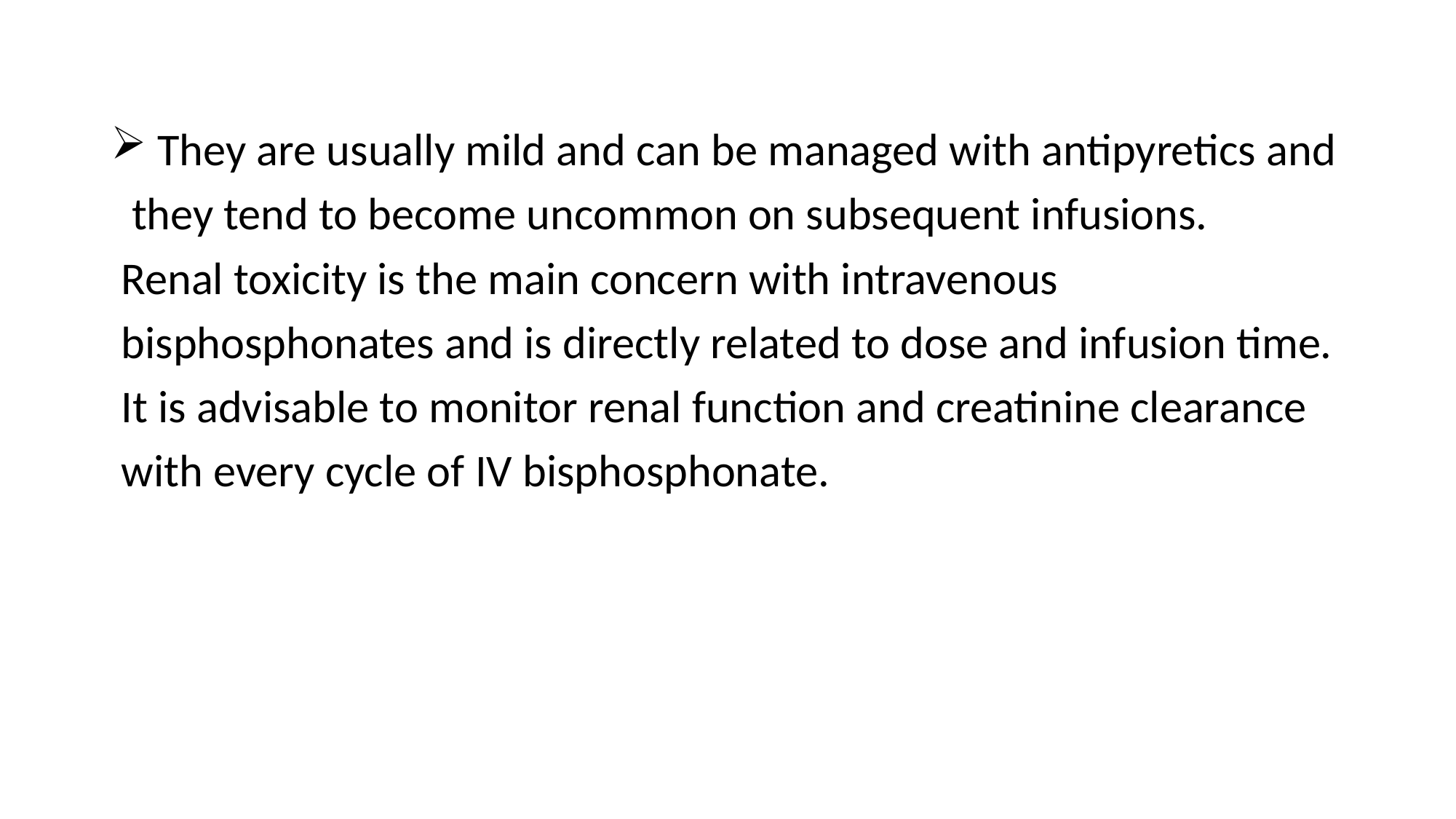

They are usually mild and can be managed with antipyretics and
  they tend to become uncommon on subsequent infusions.
 Renal toxicity is the main concern with intravenous
 bisphosphonates and is directly related to dose and infusion time.
 It is advisable to monitor renal function and creatinine clearance
 with every cycle of IV bisphosphonate.